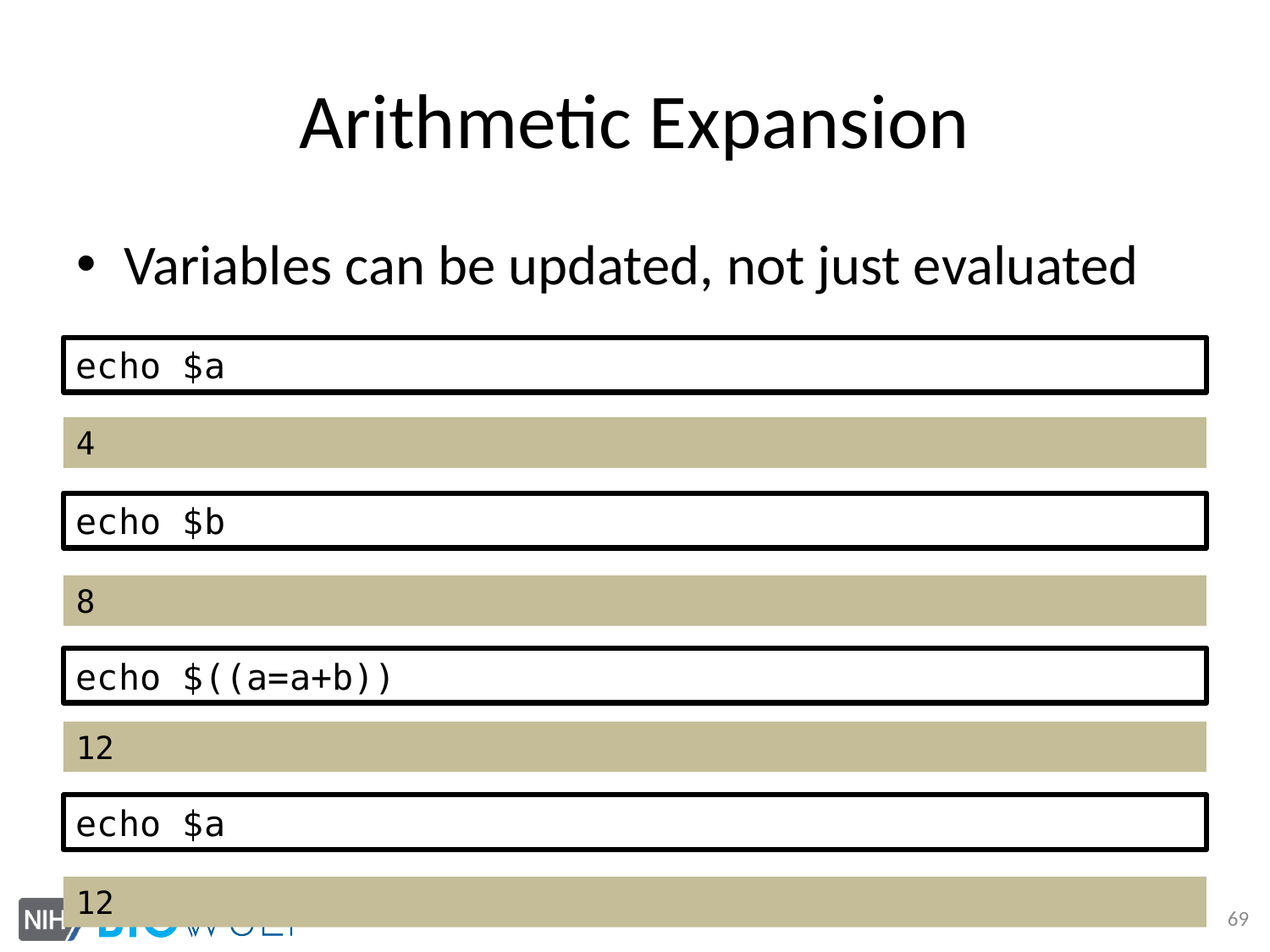

# Arithmetic Expansion
Variables can be updated, not just evaluated
echo $a
4
echo $b
8
echo $((a=a+b))
12
echo $a
12
69